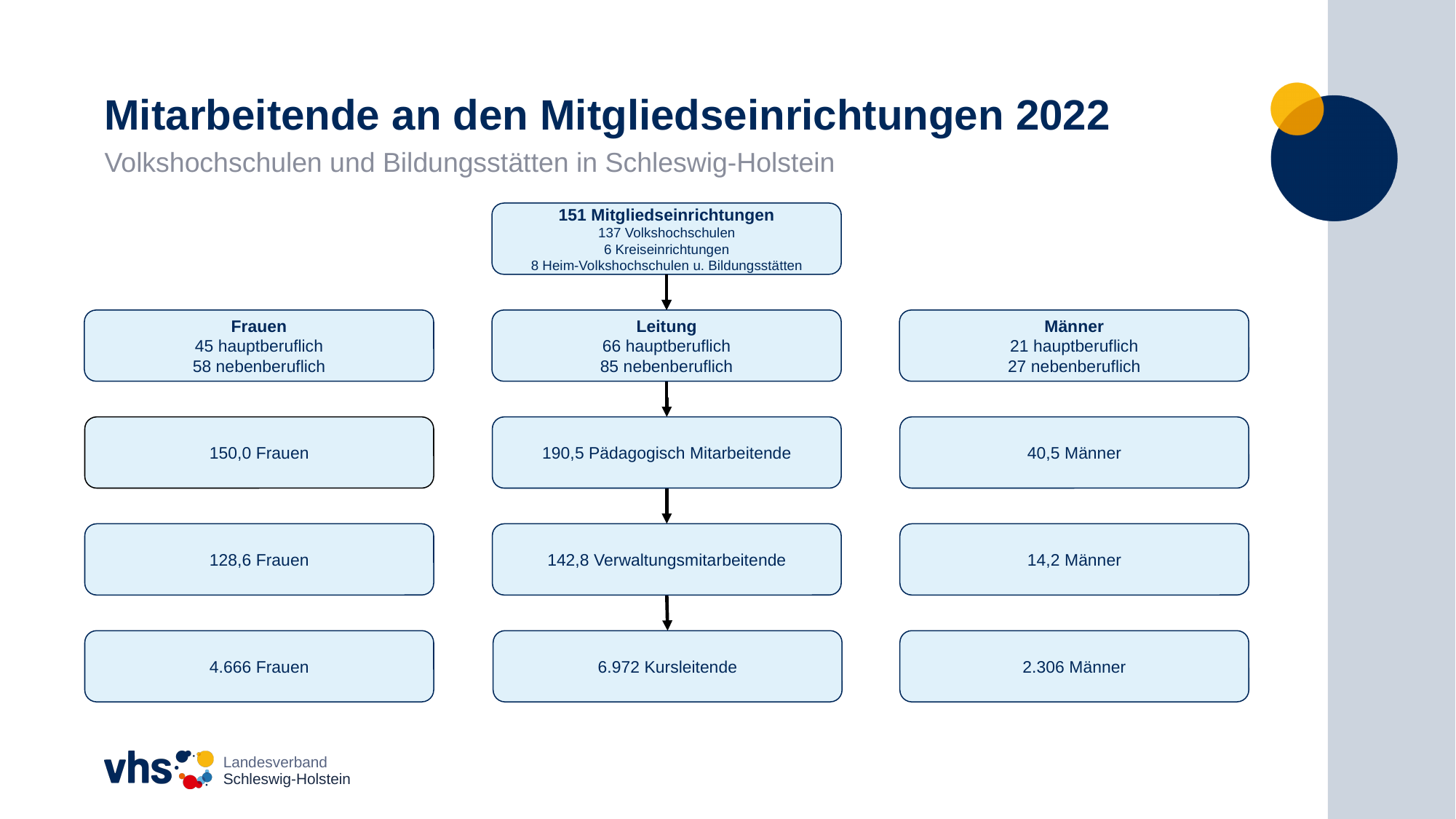

# Mitarbeitende an den Mitgliedseinrichtungen 2022
Volkshochschulen und Bildungsstätten in Schleswig-Holstein
151 Mitgliedseinrichtungen
137 Volkshochschulen
6 Kreiseinrichtungen
8 Heim-Volkshochschulen u. Bildungsstätten
Frauen
45 hauptberuflich
58 nebenberuflich
Leitung
66 hauptberuflich
85 nebenberuflich
Männer
21 hauptberuflich
27 nebenberuflich
150,0 Frauen
190,5 Pädagogisch Mitarbeitende
40,5 Männer
128,6 Frauen
142,8 Verwaltungsmitarbeitende
14,2 Männer
4.666 Frauen
6.972 Kursleitende
2.306 Männer